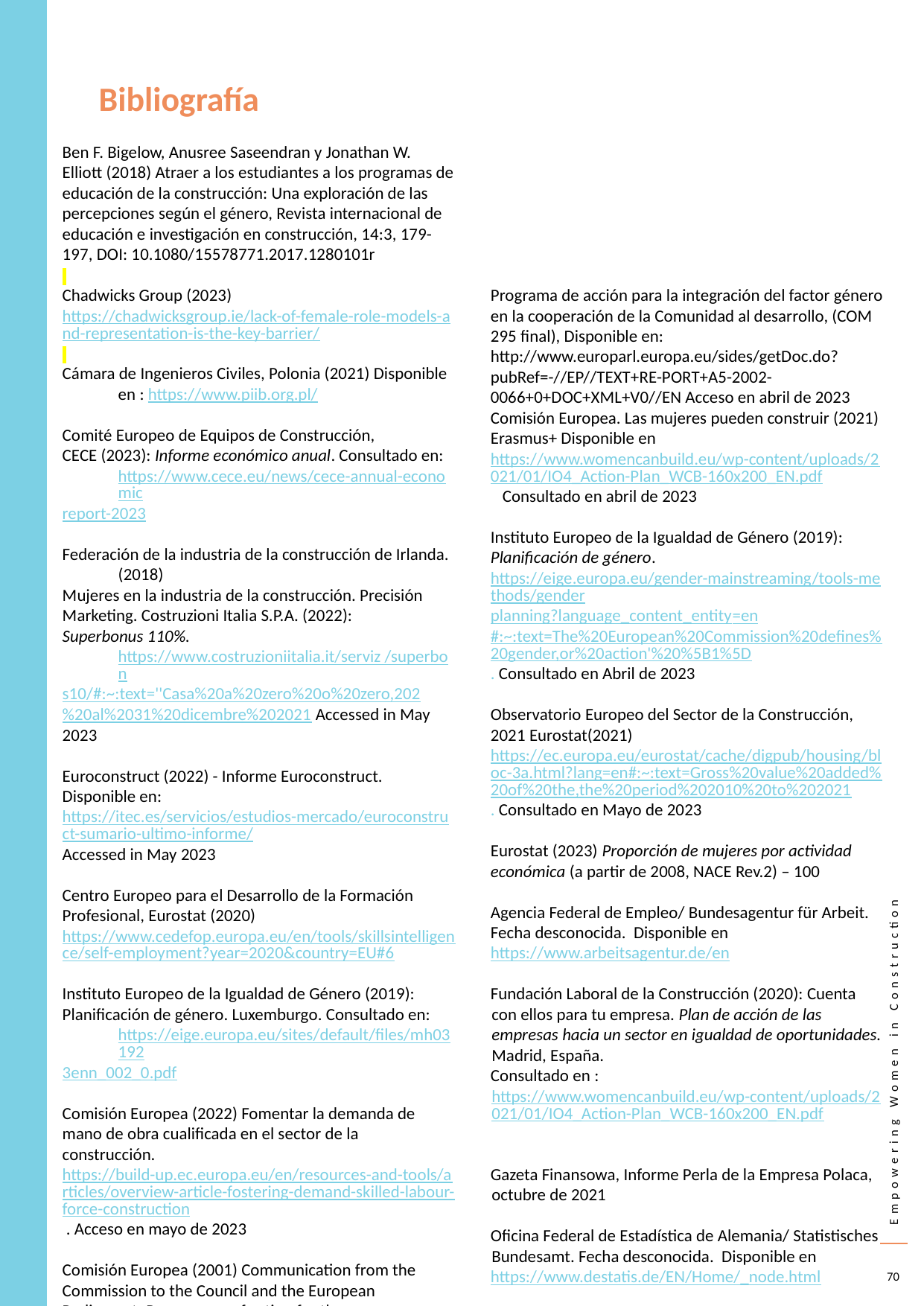

Bibliografía
Ben F. Bigelow, Anusree Saseendran y Jonathan W. Elliott (2018) Atraer a los estudiantes a los programas de educación de la construcción: Una exploración de las percepciones según el género, Revista internacional de educación e investigación en construcción, 14:3, 179-197, DOI: 10.1080/15578771.2017.1280101r

Chadwicks Group (2023) https://chadwicksgroup.ie/lack-of-female-role-models-and-representation-is-the-key-barrier/

Cámara de Ingenieros Civiles, Polonia (2021) Disponible en : https://www.piib.org.pl/

Comité Europeo de Equipos de Construcción,
CECE (2023): Informe económico anual. Consultado en:https://www.cece.eu/news/cece-annual-economic
report-2023

Federación de la industria de la construcción de Irlanda. (2018)
Mujeres en la industria de la construcción. Precisión
Marketing. Costruzioni Italia S.P.A. (2022):
Superbonus 110%.https://www.costruzioniitalia.it/serviz /superbon
s10/#:~:text=''Casa%20a%20zero%20o%20zero,202
%20al%2031%20dicembre%202021 Accessed in May
2023

Euroconstruct (2022) - Informe Euroconstruct.
Disponible en: https://itec.es/servicios/estudios-mercado/euroconstruct-sumario-ultimo-informe/
Accessed in May 2023

Centro Europeo para el Desarrollo de la Formación Profesional, Eurostat (2020) https://www.cedefop.europa.eu/en/tools/skillsintelligence/self-employment?year=2020&country=EU#6

Instituto Europeo de la Igualdad de Género (2019):
Planificación de género. Luxemburgo. Consultado en: https://eige.europa.eu/sites/default/files/mh03192
3enn_002_0.pdf

Comisión Europea (2022) Fomentar la demanda de mano de obra cualificada en el sector de la construcción. https://build-up.ec.europa.eu/en/resources-and-tools/articles/overview-article-fostering-demand-skilled-labour-force-construction . Acceso en mayo de 2023

Comisión Europea (2001) Communication from the Commission to the Council and the European Parliament- Programme of action for the

Programa de acción para la integración del factor género en la cooperación de la Comunidad al desarrollo, (COM 295 final), Disponible en: http://www.europarl.europa.eu/sides/getDoc.do?pubRef=-//EP//TEXT+RE-PORT+A5-2002-0066+0+DOC+XML+V0//EN Acceso en abril de 2023
Comisión Europea. Las mujeres pueden construir (2021) Erasmus+ Disponible en
https://www.womencanbuild.eu/wp-content/uploads/2021/01/IO4_Action-Plan_WCB-160x200_EN.pdf   Consultado en abril de 2023

Instituto Europeo de la Igualdad de Género (2019): Planificación de género. https://eige.europa.eu/gender-mainstreaming/tools-methods/gender
planning?language_content_entity=en#:~:text=The%20European%20Commission%20defines%20gender,or%20action'%20%5B1%5D. Consultado en Abril de 2023

Observatorio Europeo del Sector de la Construcción, 2021 Eurostat(2021) https://ec.europa.eu/eurostat/cache/digpub/housing/bloc-3a.html?lang=en#:~:text=Gross%20value%20added%20of%20the,the%20period%202010%20to%202021. Consultado en Mayo de 2023

Eurostat (2023) Proporción de mujeres por actividad económica (a partir de 2008, NACE Rev.2) – 100

Agencia Federal de Empleo/ Bundesagentur für Arbeit. Fecha desconocida.  Disponible en https://www.arbeitsagentur.de/en

Fundación Laboral de la Construcción (2020): Cuenta con ellos para tu empresa. Plan de acción de las empresas hacia un sector en igualdad de oportunidades. Madrid, España.
Consultado en : https://www.womencanbuild.eu/wp-content/uploads/2021/01/IO4_Action-Plan_WCB-160x200_EN.pdf

Gazeta Finansowa, Informe Perla de la Empresa Polaca, octubre de 2021

Oficina Federal de Estadística de Alemania/ Statistisches Bundesamt. Fecha desconocida.  Disponible en
https://www.destatis.de/EN/Home/_node.html

Hatipkarasulu y Roff (2011): "Las mujeres en la construcción: Una perspectiva histórica temprana". Universidad de Texas en San Antonio. Consultado en http://ascpro0.ascweb.org/archives/2011/CEGT353002011.pdf

70